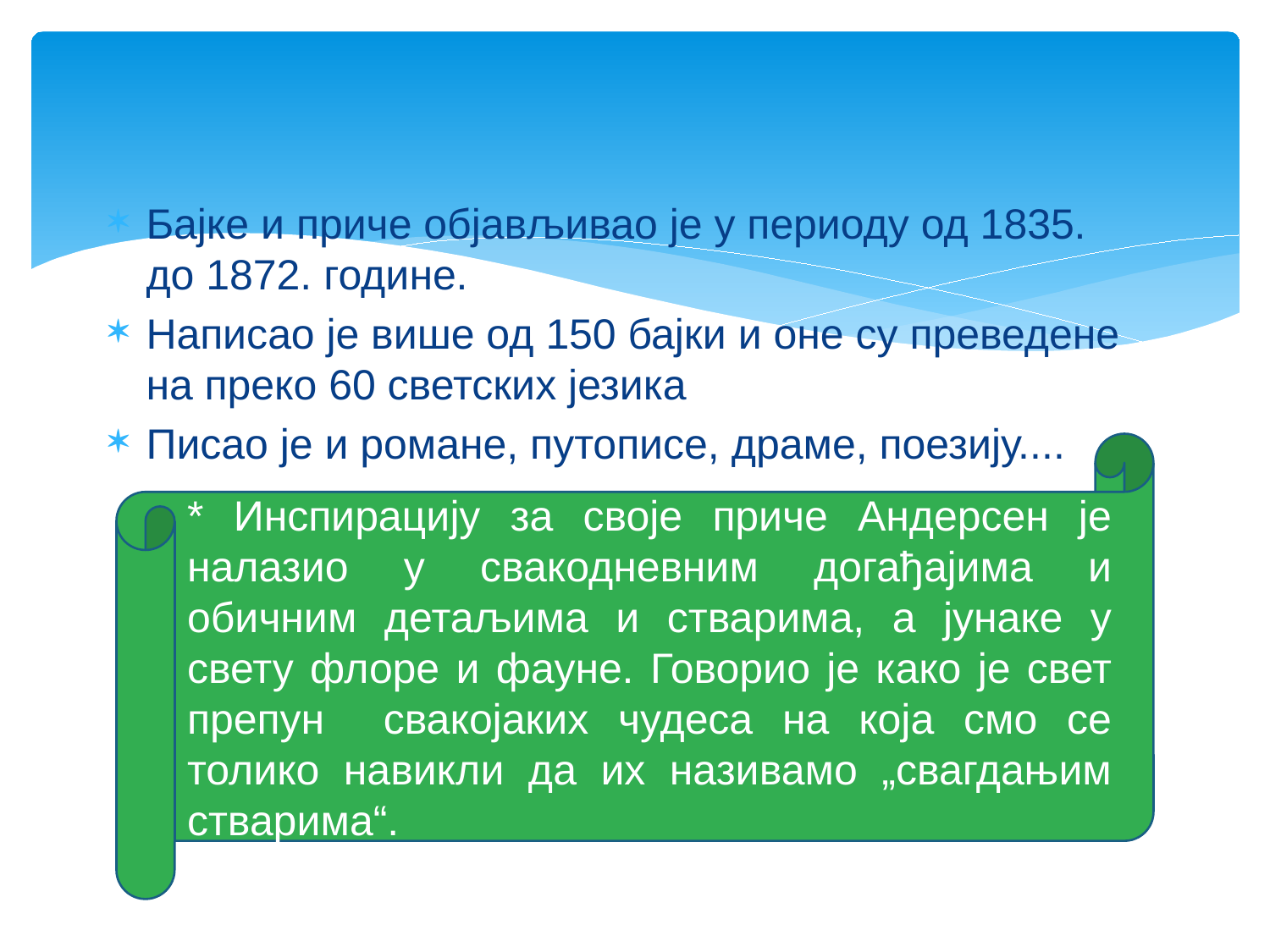

Бајке и приче објављивао је у периоду од 1835. до 1872. године.
Написао је више од 150 бајки и оне су преведене на преко 60 светских језика
Писао је и романе, путописе, драме, поезију....

* Инспирацију за своје приче Андерсен је налазио у свакодневним догађајима и обичним детаљима и стварима, а јунаке у свету флоре и фауне. Говорио је како је свет препун  свакојаких чудеса на која смо се толико навикли да их називамо „свагдањим стварима“.